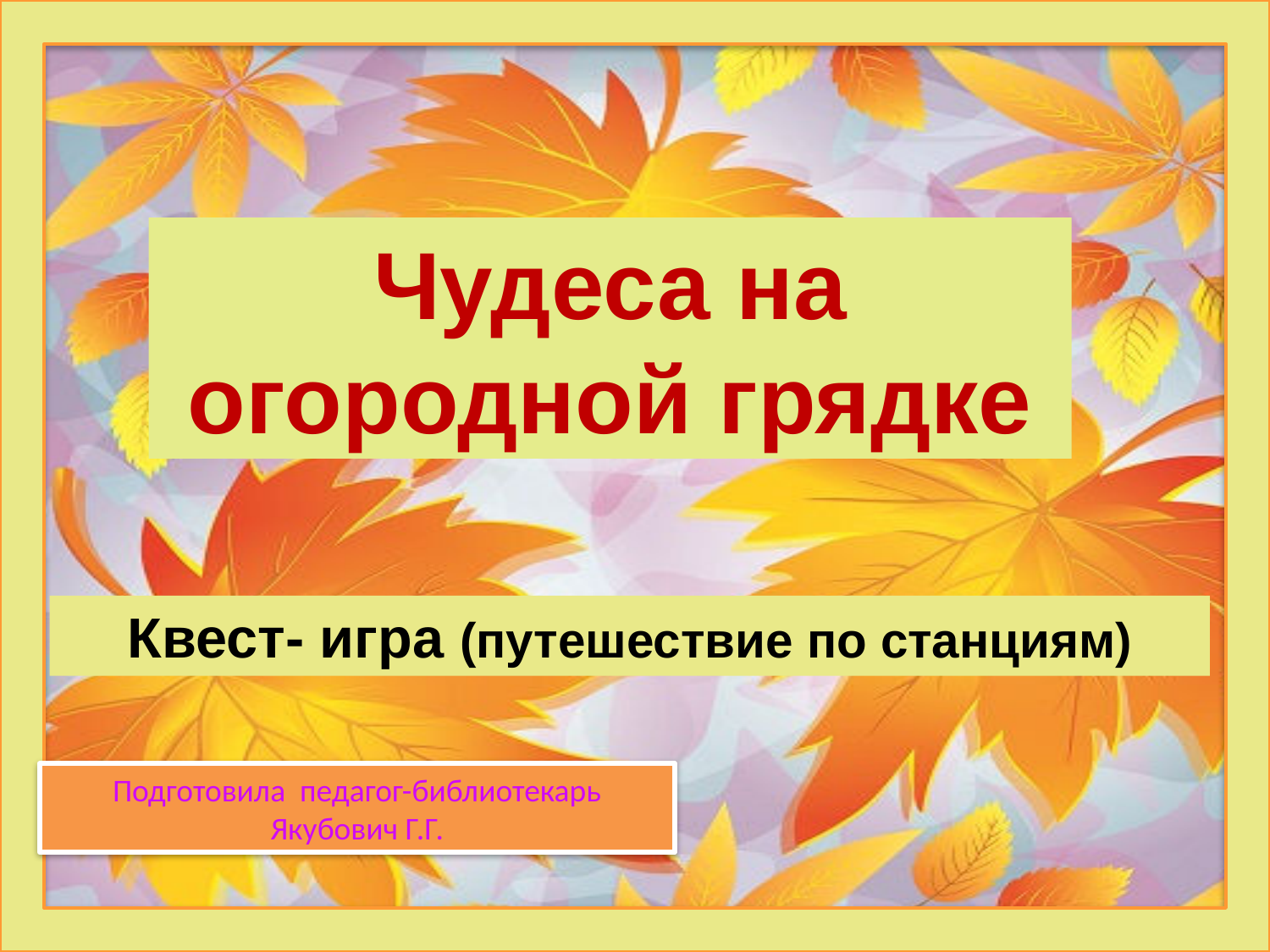

Чудеса на огородной грядке
Квест- игра (путешествие по станциям)
Подготовила  педагог-библиотекарь Якубович Г.Г.